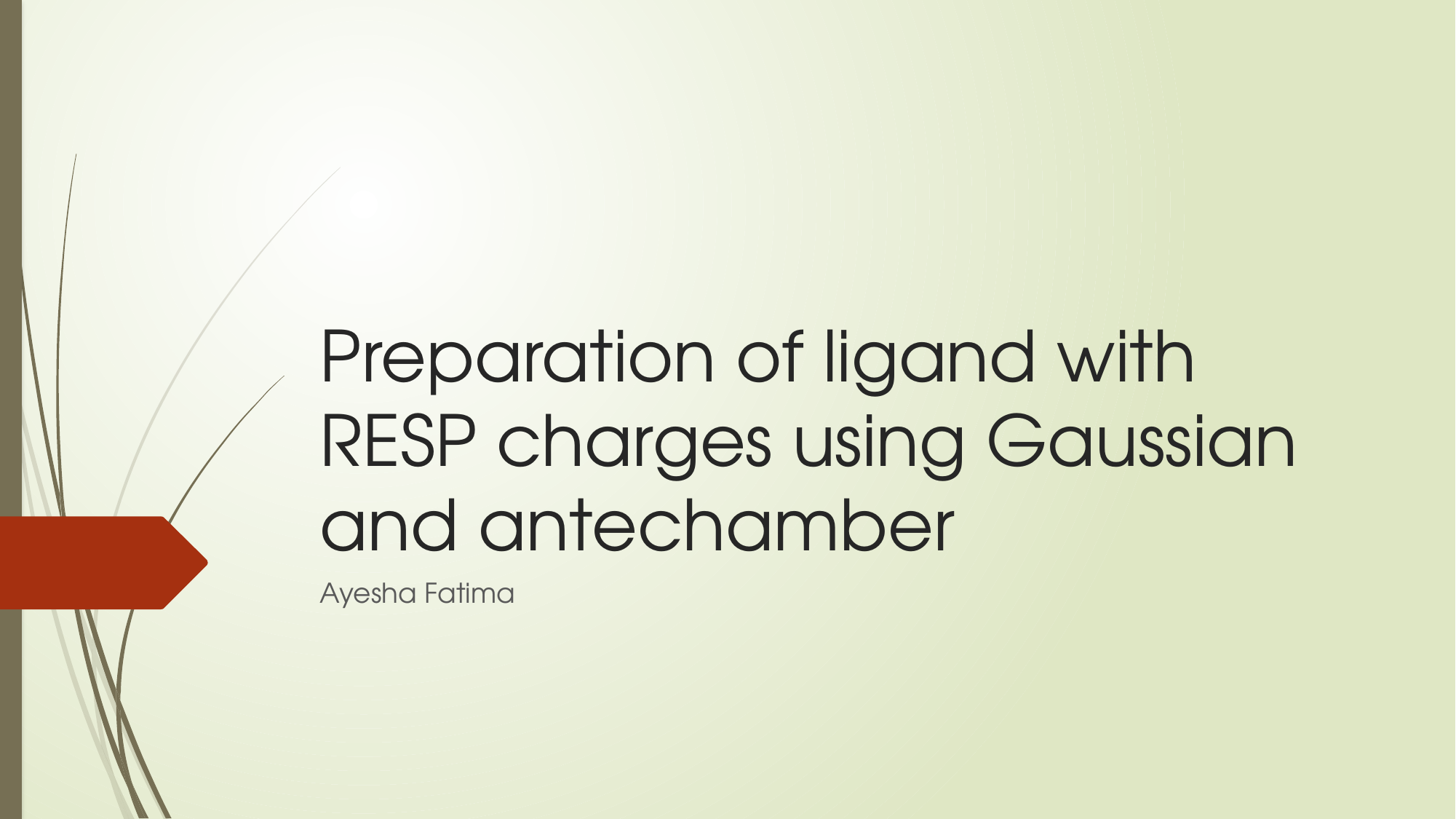

# Preparation of ligand with RESP charges using Gaussian and antechamber
Ayesha Fatima